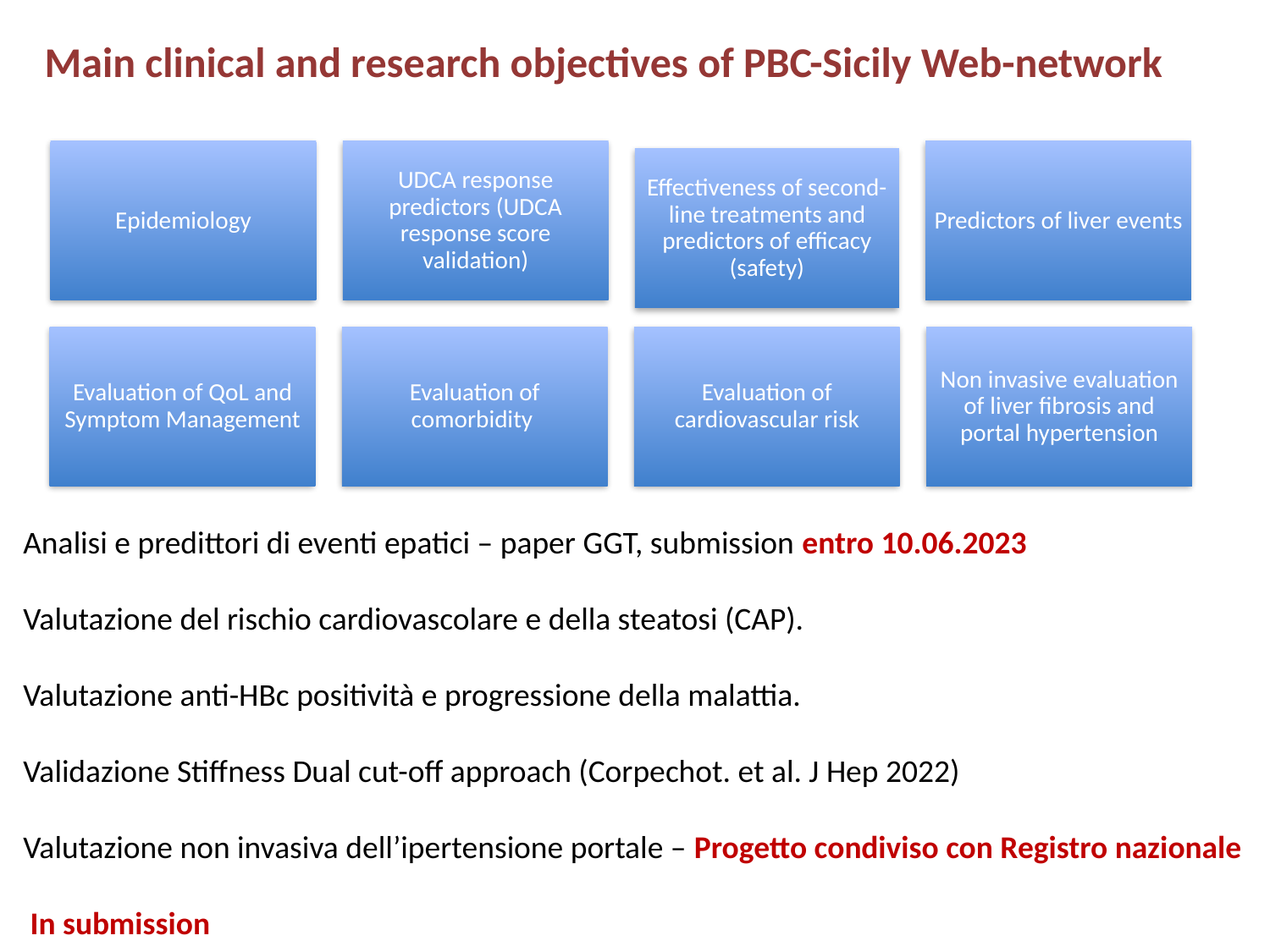

Main clinical and research objectives of PBC-Sicily Web-network
Epidemiology
UDCA response predictors (UDCA response score validation)
Effectiveness of second-line treatments and predictors of efficacy (safety)
Predictors of liver events
Evaluation of QoL and Symptom Management
Evaluation of comorbidity
Evaluation of cardiovascular risk
Non invasive evaluation of liver fibrosis and portal hypertension
Analisi e predittori di eventi epatici – paper GGT, submission entro 10.06.2023

Valutazione del rischio cardiovascolare e della steatosi (CAP).

Valutazione anti-HBc positività e progressione della malattia.

Validazione Stiffness Dual cut-off approach (Corpechot. et al. J Hep 2022)

Valutazione non invasiva dell’ipertensione portale – Progetto condiviso con Registro nazionale

 In submission